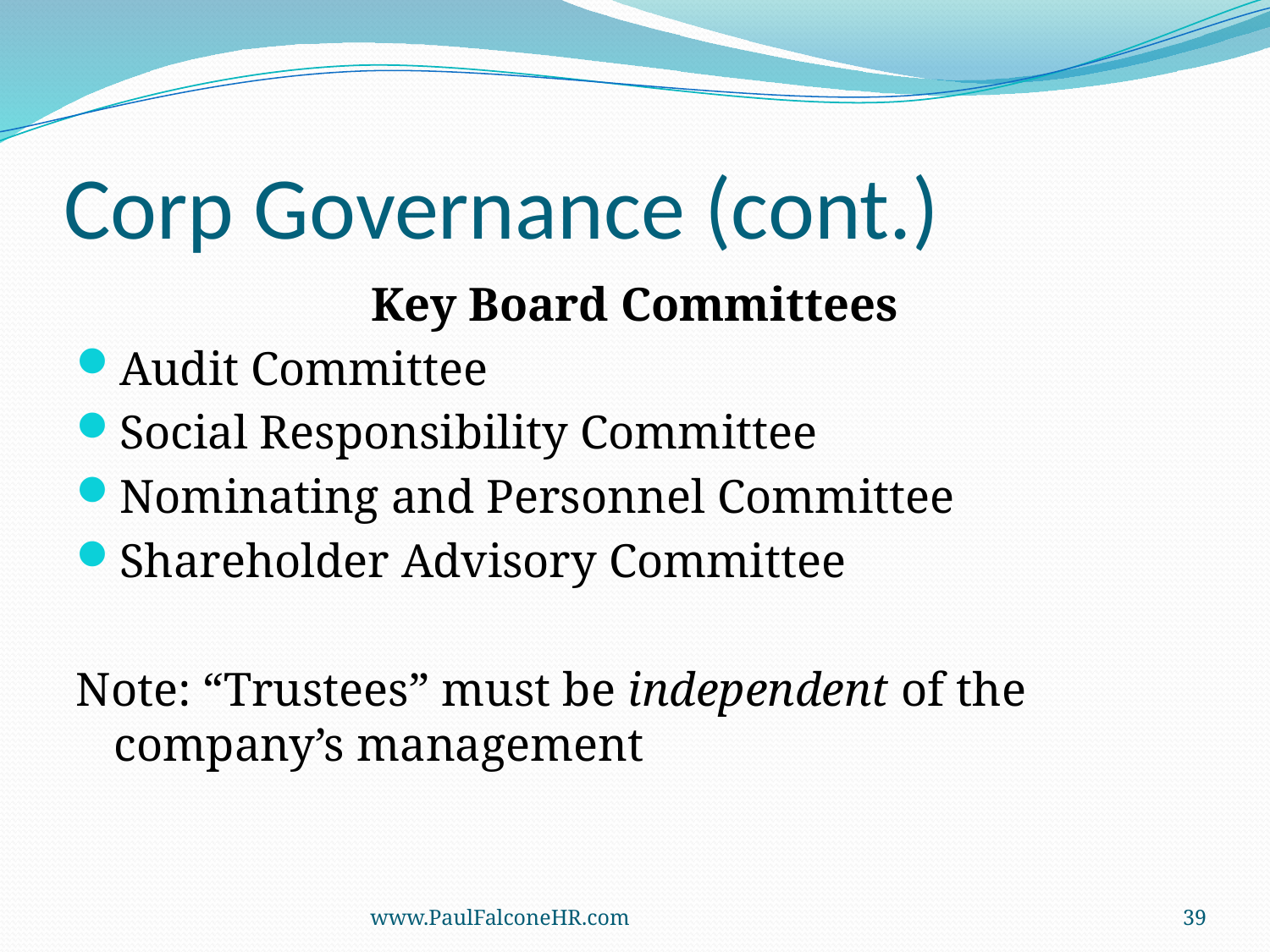

# Corp Governance (cont.)
Key Board Committees
Audit Committee
Social Responsibility Committee
Nominating and Personnel Committee
Shareholder Advisory Committee

Note: “Trustees” must be independent of the company’s management

www.PaulFalconeHR.com
39